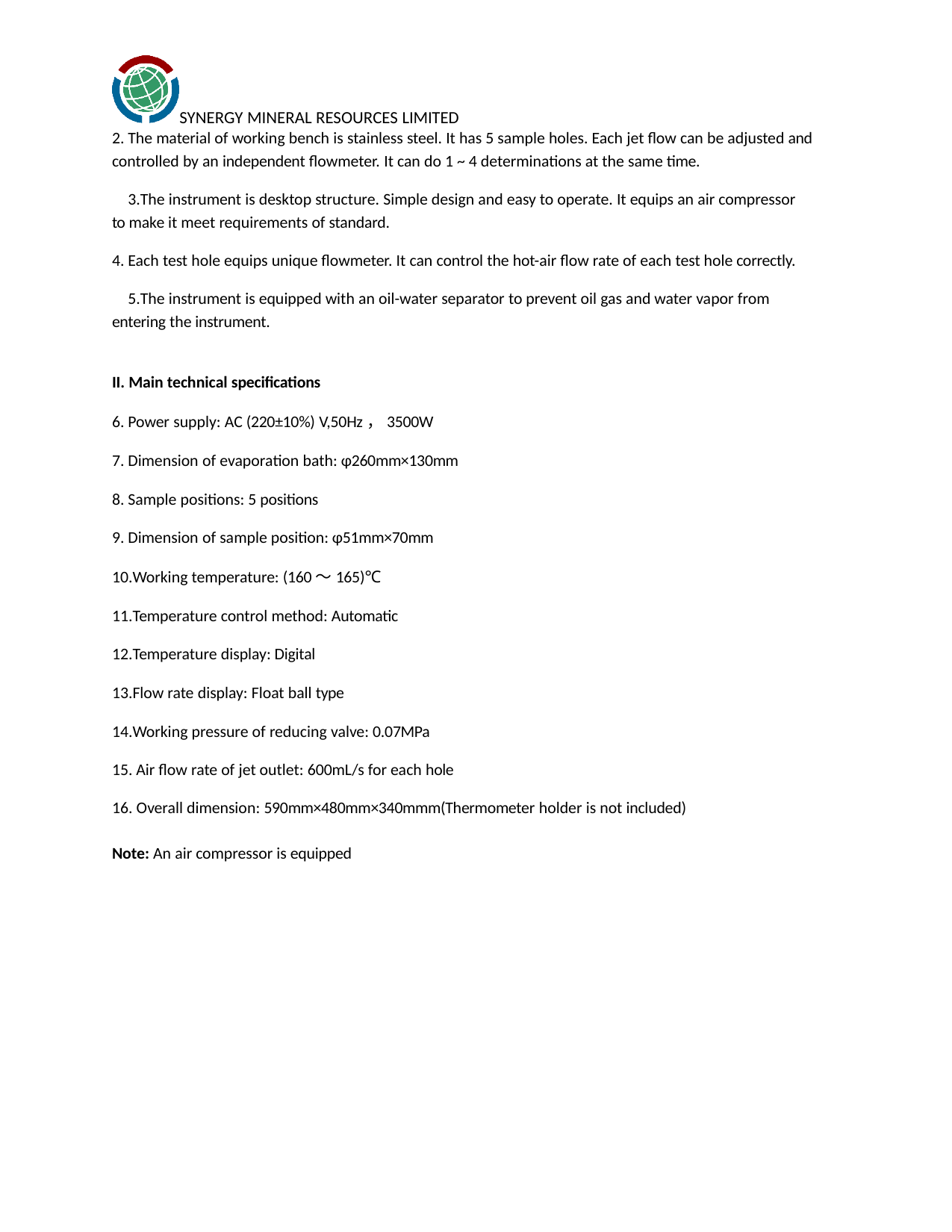

SYNERGY MINERAL RESOURCES LIMITED
The material of working bench is stainless steel. It has 5 sample holes. Each jet flow can be adjusted and
controlled by an independent flowmeter. It can do 1 ~ 4 determinations at the same time.
The instrument is desktop structure. Simple design and easy to operate. It equips an air compressor to make it meet requirements of standard.
Each test hole equips unique flowmeter. It can control the hot-air flow rate of each test hole correctly.
The instrument is equipped with an oil-water separator to prevent oil gas and water vapor from entering the instrument.

II. Main technical specifications
Power supply: AC (220±10%) V,50Hz，3500W
Dimension of evaporation bath: φ260mm×130mm
Sample positions: 5 positions
Dimension of sample position: φ51mm×70mm

Working temperature: (160～165)℃
Temperature control method: Automatic
Temperature display: Digital
Flow rate display: Float ball type
Working pressure of reducing valve: 0.07MPa
Air flow rate of jet outlet: 600mL/s for each hole
Overall dimension: 590mm×480mm×340mmm(Thermometer holder is not included)

Note: An air compressor is equipped